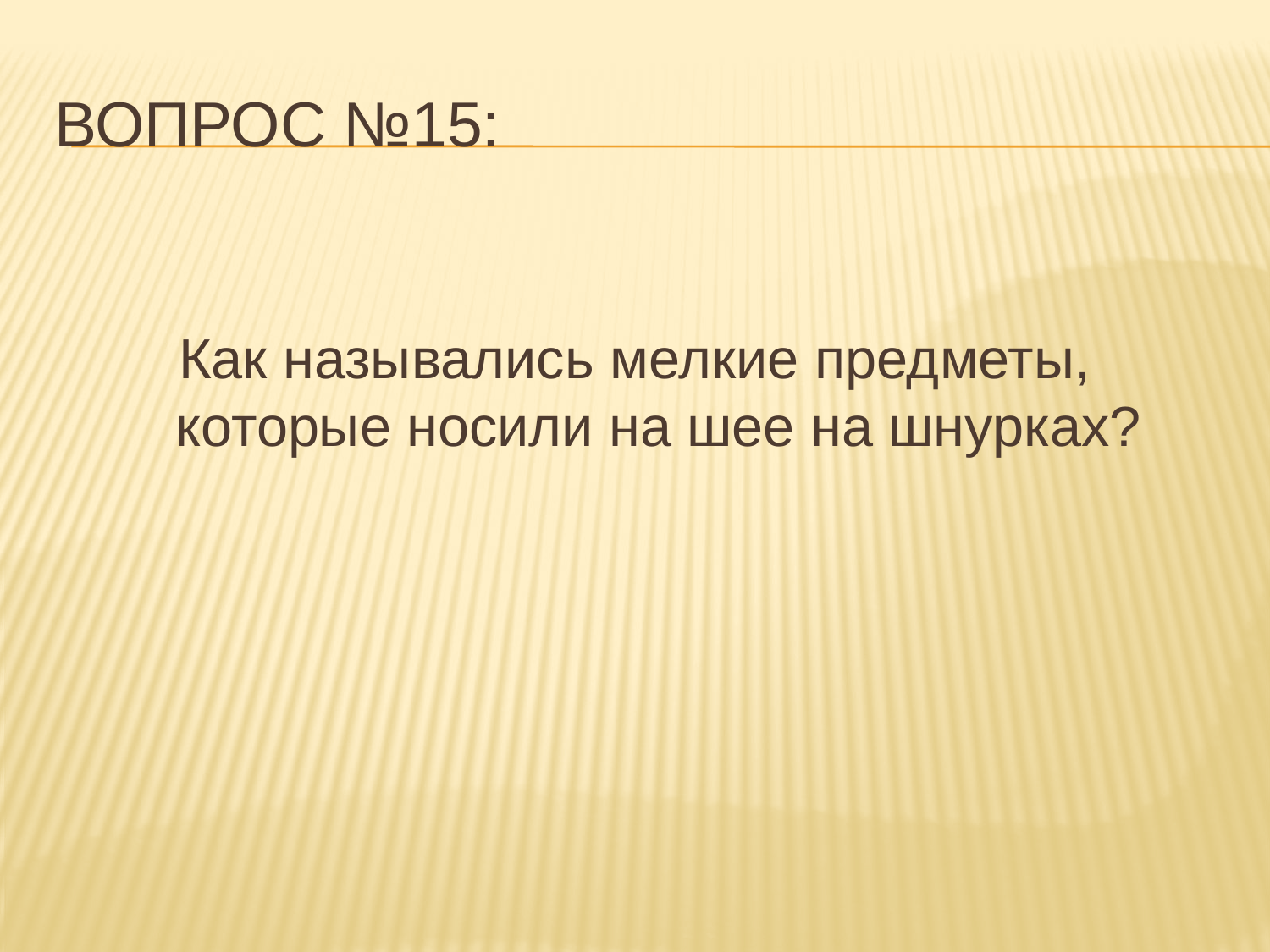

# Вопрос №15:
Как назывались мелкие предметы, которые носили на шее на шнурках?